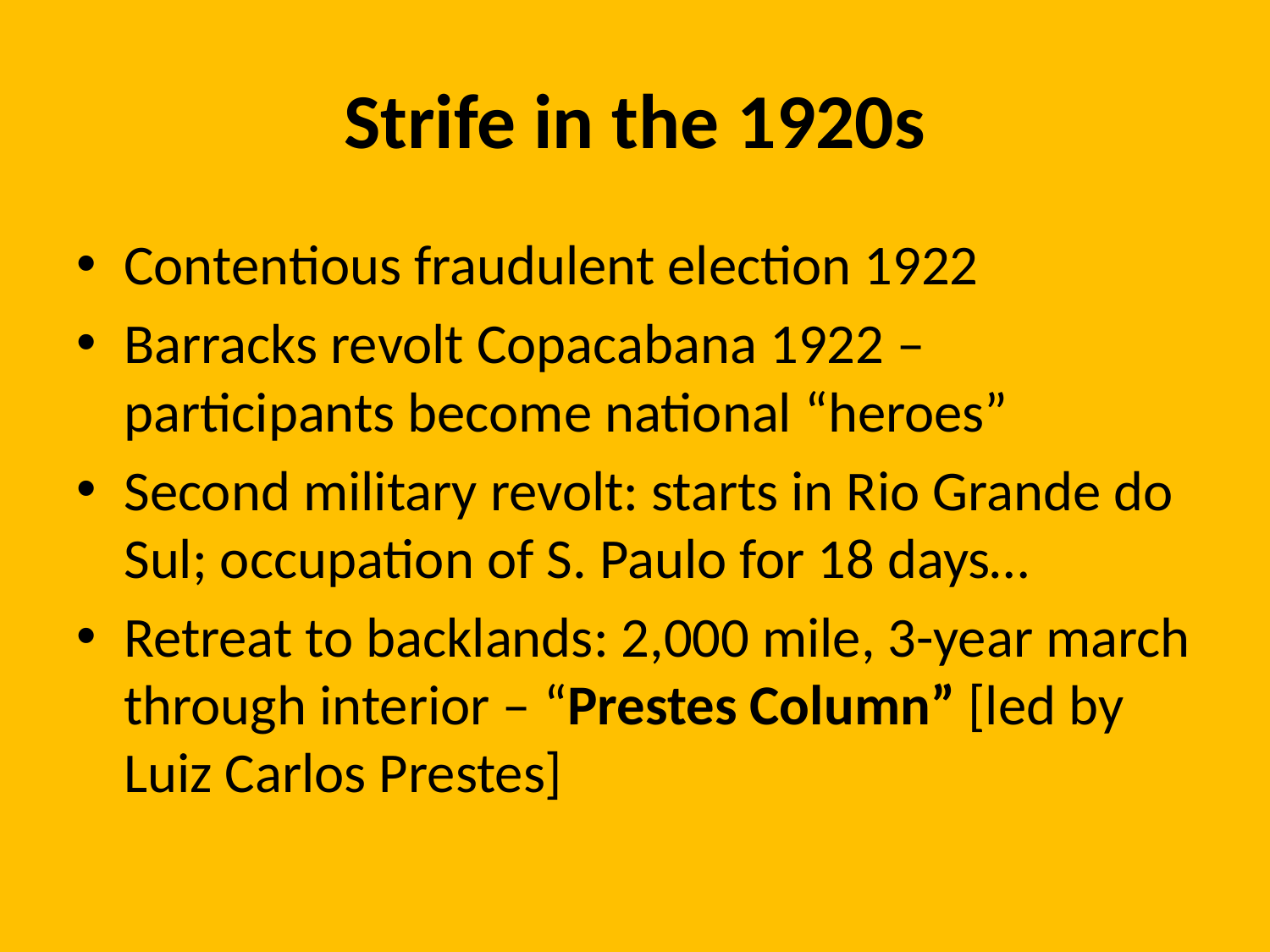

# Strife in the 1920s
Contentious fraudulent election 1922
Barracks revolt Copacabana 1922 – participants become national “heroes”
Second military revolt: starts in Rio Grande do Sul; occupation of S. Paulo for 18 days…
Retreat to backlands: 2,000 mile, 3-year march through interior – “Prestes Column” [led by Luiz Carlos Prestes]